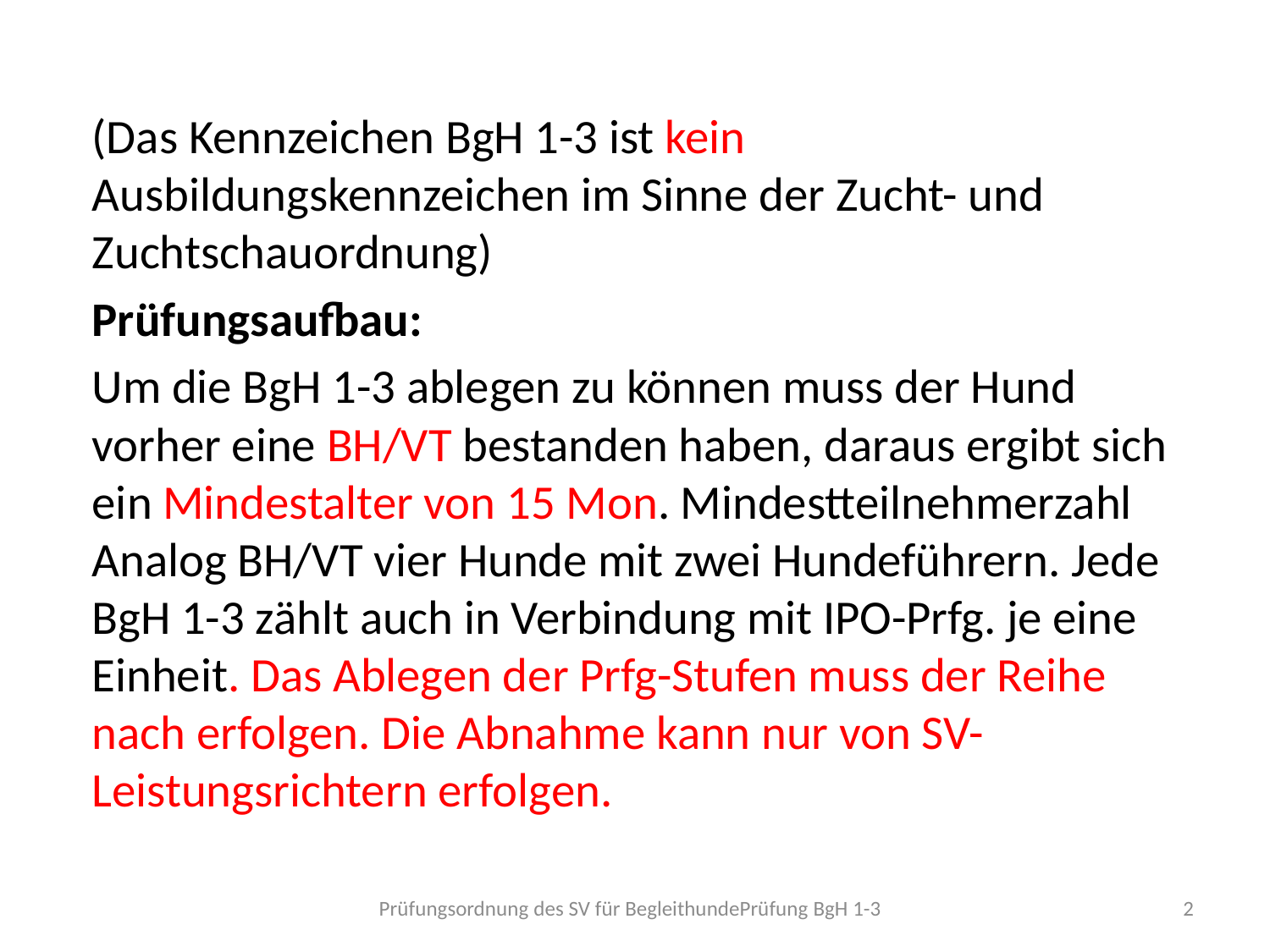

(Das Kennzeichen BgH 1-3 ist kein Ausbildungskennzeichen im Sinne der Zucht- und Zuchtschauordnung)
Prüfungsaufbau:
Um die BgH 1-3 ablegen zu können muss der Hund vorher eine BH/VT bestanden haben, daraus ergibt sich ein Mindestalter von 15 Mon. Mindestteilnehmerzahl Analog BH/VT vier Hunde mit zwei Hundeführern. Jede BgH 1-3 zählt auch in Verbindung mit IPO-Prfg. je eine Einheit. Das Ablegen der Prfg-Stufen muss der Reihe nach erfolgen. Die Abnahme kann nur von SV-Leistungsrichtern erfolgen.

2
Prüfungsordnung des SV für BegleithundePrüfung BgH 1-3